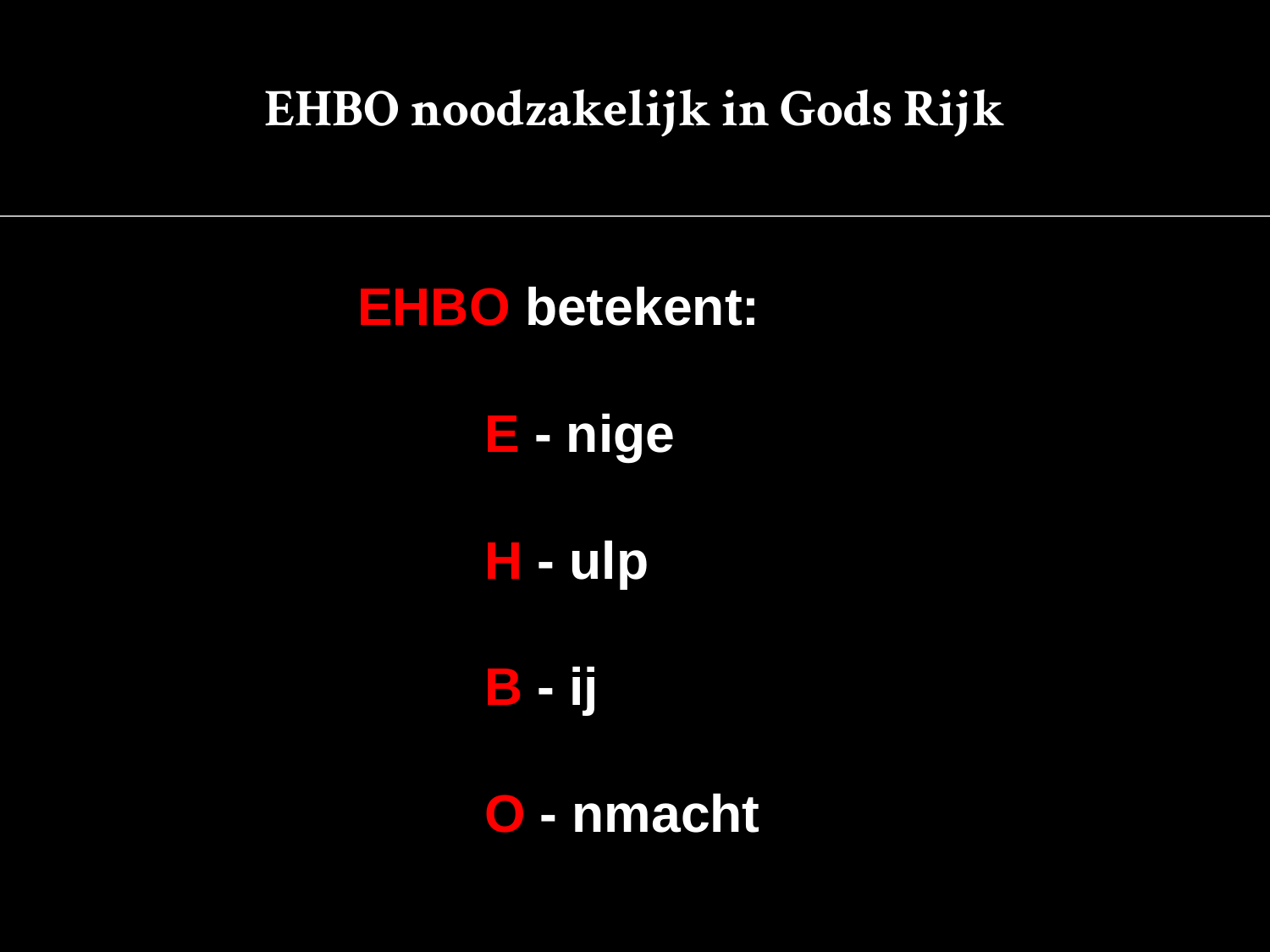

EHBO noodzakelijk in Gods Rijk

EHBO betekent:

	E - nige

	H - ulp

	B - ij

	O - nmacht